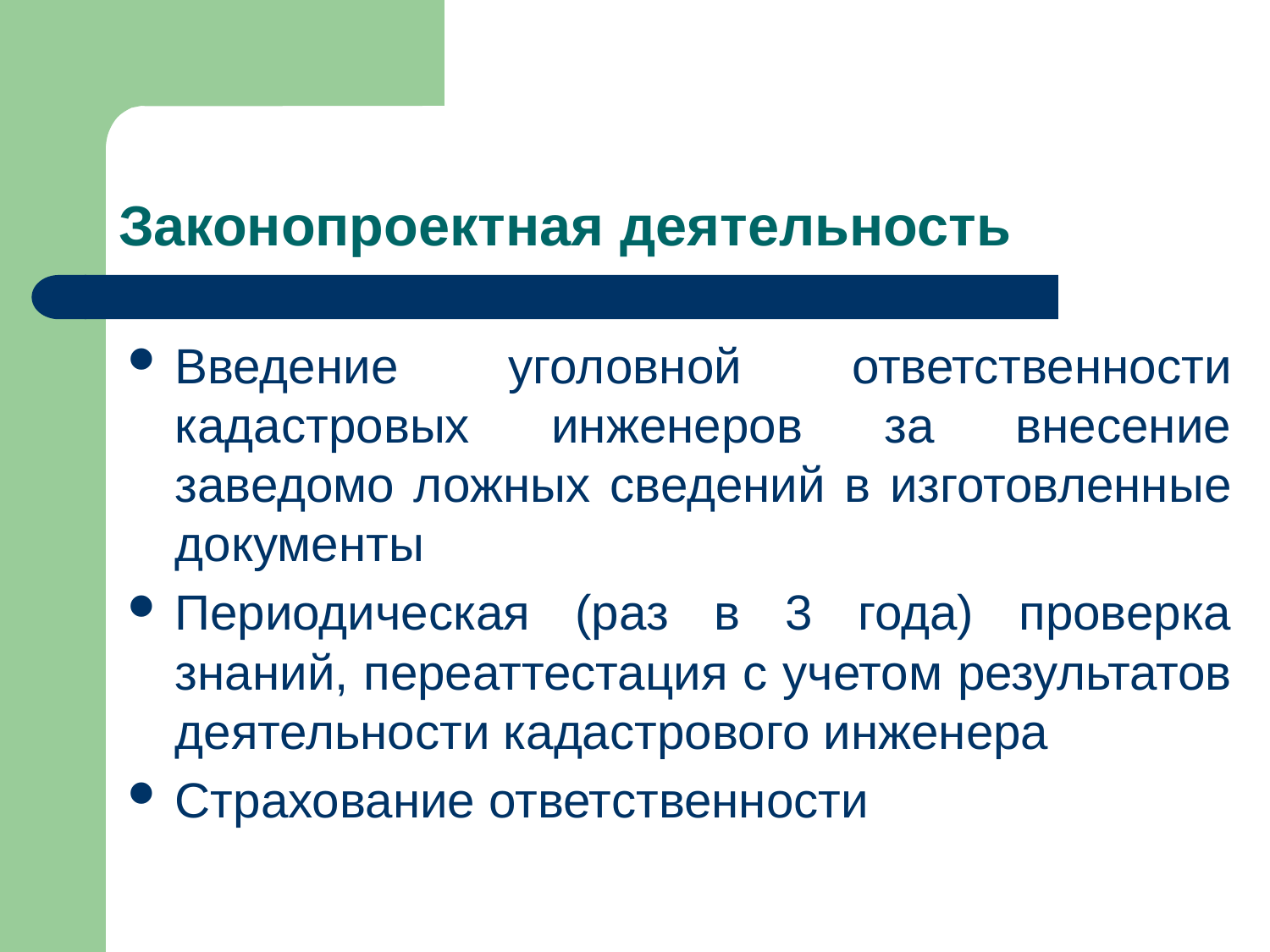

# Законопроектная деятельность
Введение уголовной ответственности кадастровых инженеров за внесение заведомо ложных сведений в изготовленные документы
Периодическая (раз в 3 года) проверка знаний, переаттестация с учетом результатов деятельности кадастрового инженера
Страхование ответственности